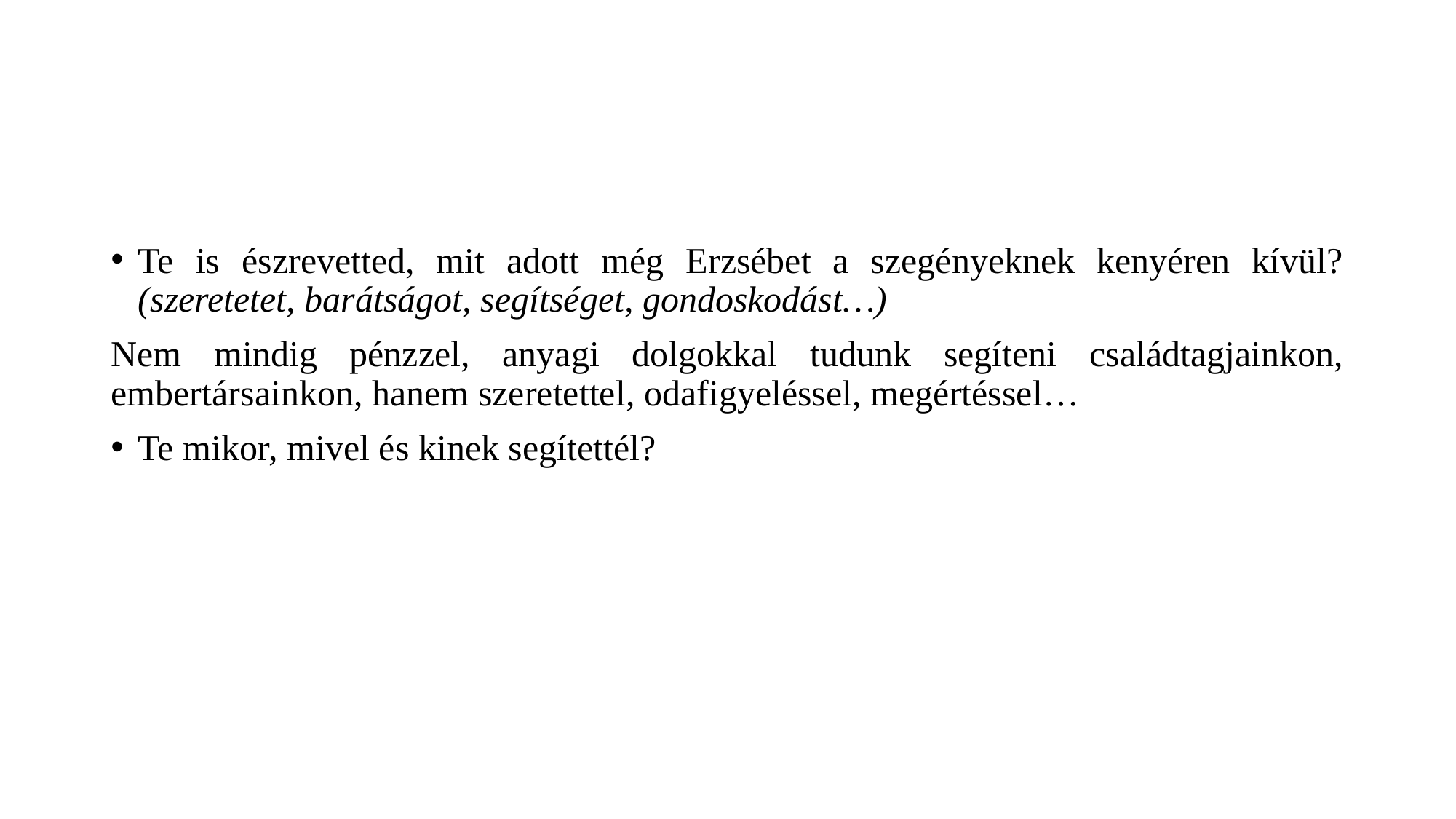

Te is észrevetted, mit adott még Erzsébet a szegényeknek kenyéren kívül? (szeretetet, barátságot, segítséget, gondoskodást…)
Nem mindig pénzzel, anyagi dolgokkal tudunk segíteni családtagjainkon, embertársainkon, hanem szeretettel, odafigyeléssel, megértéssel…
Te mikor, mivel és kinek segítettél?